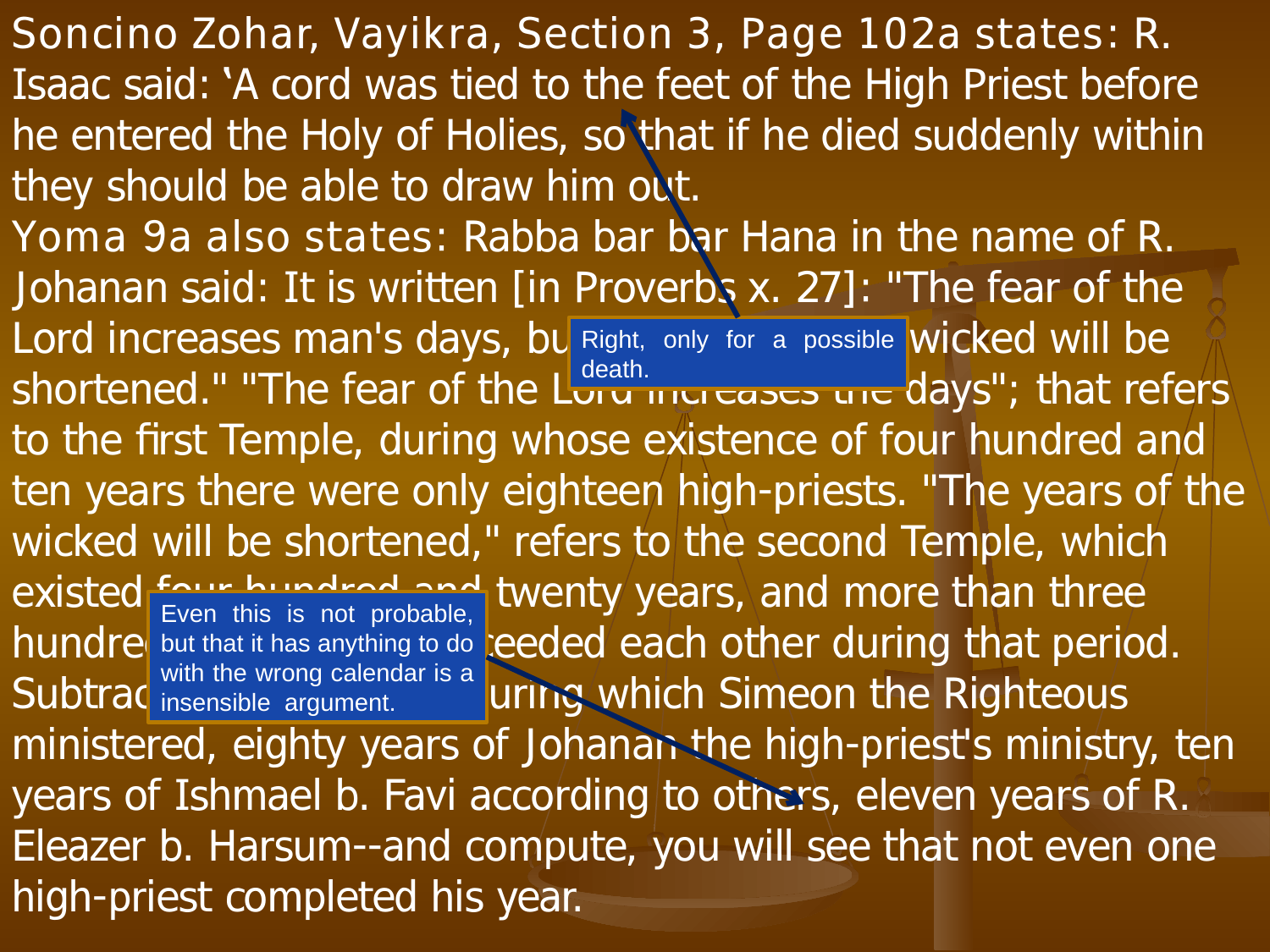

Soncino Zohar, Vayikra, Section 3, Page 102a states: R. Isaac said: ‘A cord was tied to the feet of the High Priest before he entered the Holy of Holies, so that if he died suddenly within they should be able to draw him out.
Yoma 9a also states: Rabba bar bar Hana in the name of R. Johanan said: It is written [in Proverbs x. 27]: "The fear of the Lord increases man's days, but the years of the wicked will be shortened." "The fear of the Lord increases the days"; that refers to the first Temple, during whose existence of four hundred and ten years there were only eighteen high-priests. "The years of the wicked will be shortened," refers to the second Temple, which existed four hundred and twenty years, and more than three hundred high-priests succeeded each other during that period. Subtract the forty years during which Simeon the Righteous ministered, eighty years of Johanan the high-priest's ministry, ten years of Ishmael b. Favi according to others, eleven years of R. Eleazer b. Harsum--and compute, you will see that not even one high-priest completed his year.

Right, only for a possible death.
Even this is not probable, but that it has anything to do with the wrong calendar is a insensible  argument.